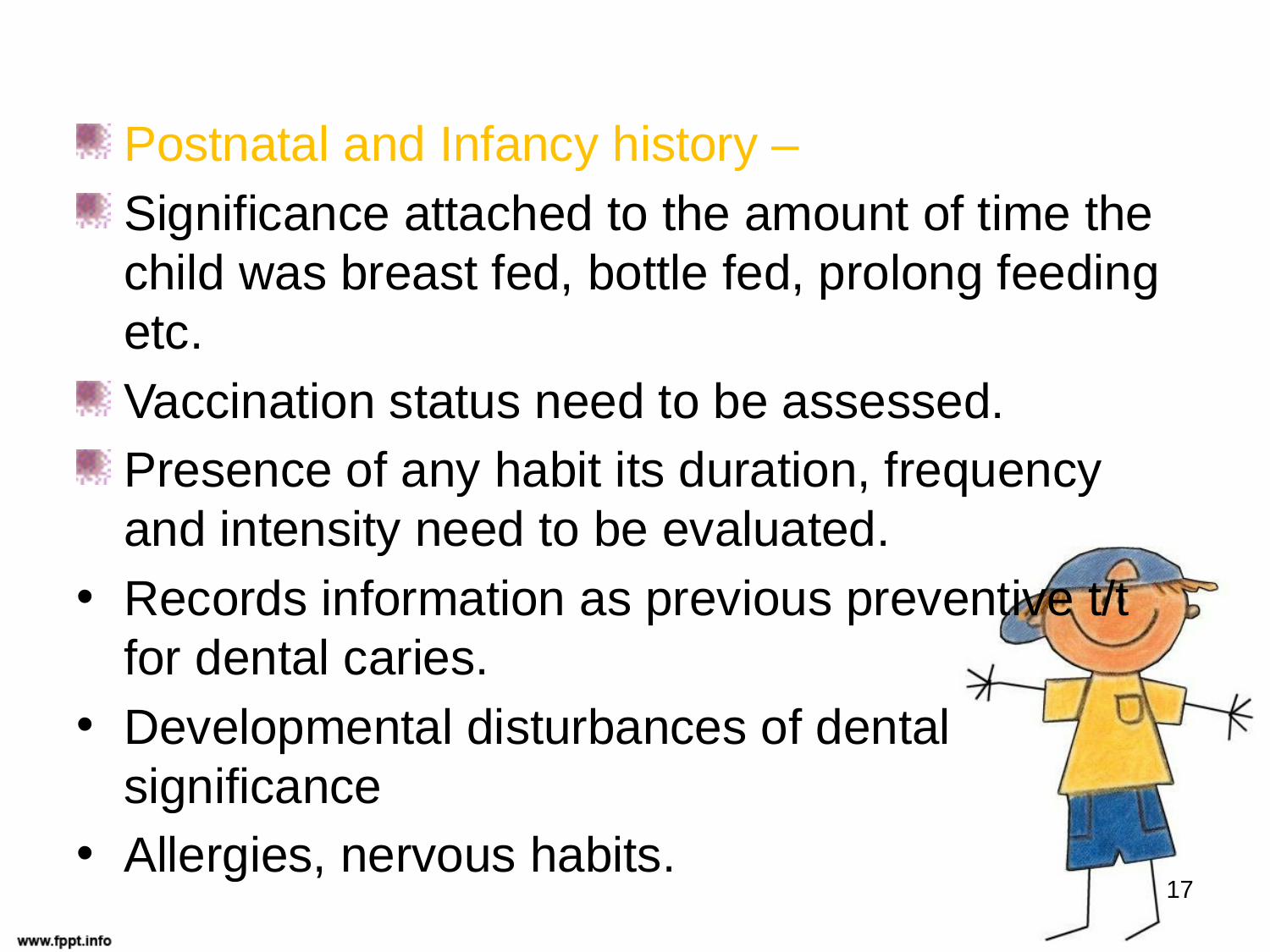

#
Postnatal and Infancy history –
Significance attached to the amount of time the child was breast fed, bottle fed, prolong feeding etc.
Vaccination status need to be assessed.
Presence of any habit its duration, frequency and intensity need to be evaluated.
Records information as previous preventive t/t for dental caries.
Developmental disturbances of dental significance
Allergies, nervous habits.

17